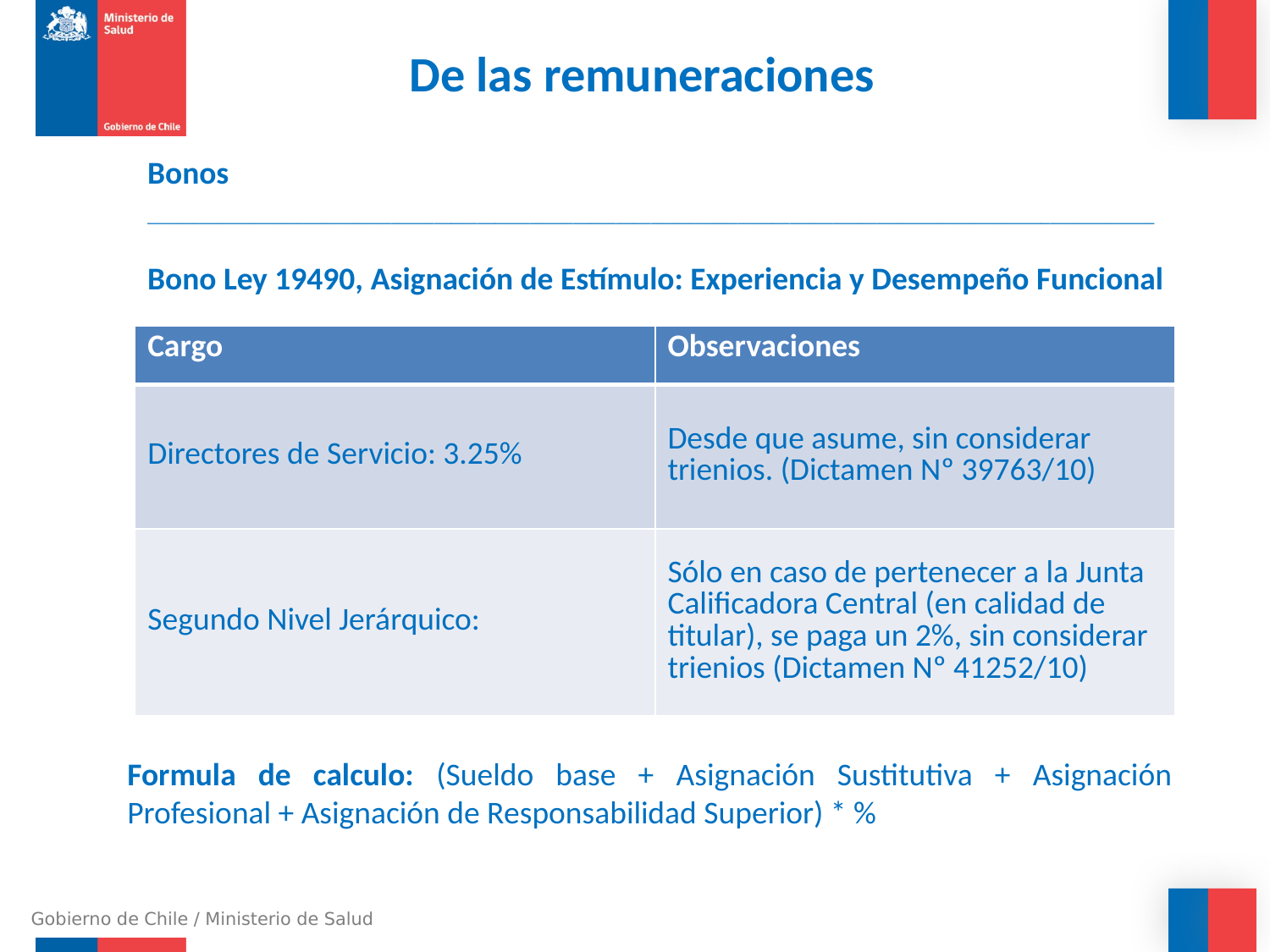

De las remuneraciones
Bonos
____________________________________________________________________________________________________________________

Bono Ley 19490, Asignación de Estímulo: Experiencia y Desempeño Funcional
| Cargo | Observaciones |
| --- | --- |
| Directores de Servicio: 3.25% | Desde que asume, sin considerar trienios. (Dictamen Nº 39763/10) |
| Segundo Nivel Jerárquico: | Sólo en caso de pertenecer a la Junta Calificadora Central (en calidad de titular), se paga un 2%, sin considerar trienios (Dictamen Nº 41252/10) |
Formula de calculo: (Sueldo base + Asignación Sustitutiva + Asignación Profesional + Asignación de Responsabilidad Superior) * %